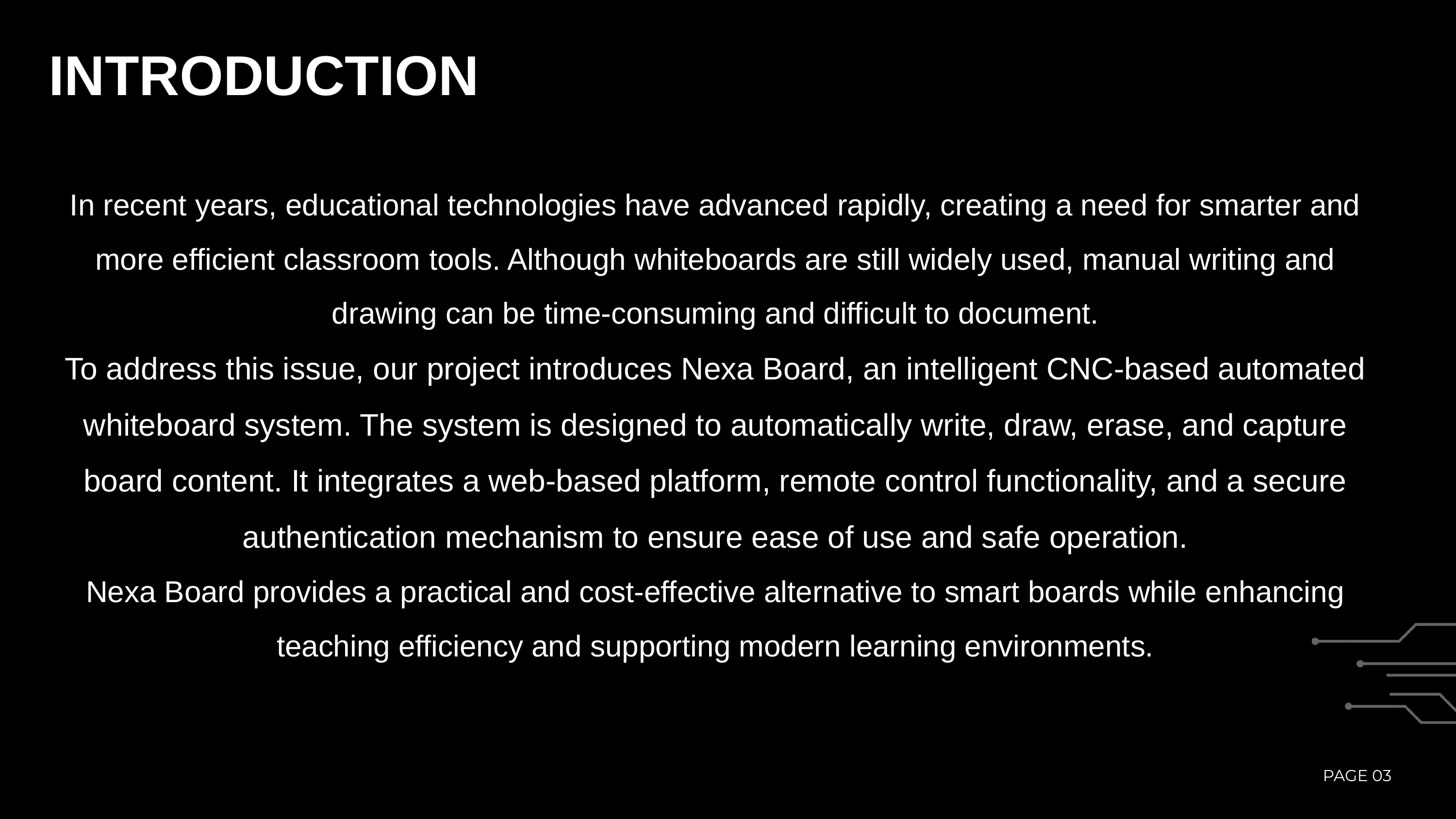

INTRODUCTION

In recent years, educational technologies have advanced rapidly, creating a need for smarter and more efficient classroom tools. Although whiteboards are still widely used, manual writing and drawing can be time-consuming and difficult to document.
To address this issue, our project introduces Nexa Board, an intelligent CNC-based automated whiteboard system. The system is designed to automatically write, draw, erase, and capture board content. It integrates a web-based platform, remote control functionality, and a secure authentication mechanism to ensure ease of use and safe operation.
Nexa Board provides a practical and cost-effective alternative to smart boards while enhancing teaching efficiency and supporting modern learning environments.

WWW.REALLYGREATSITE.COM
PAGE 03